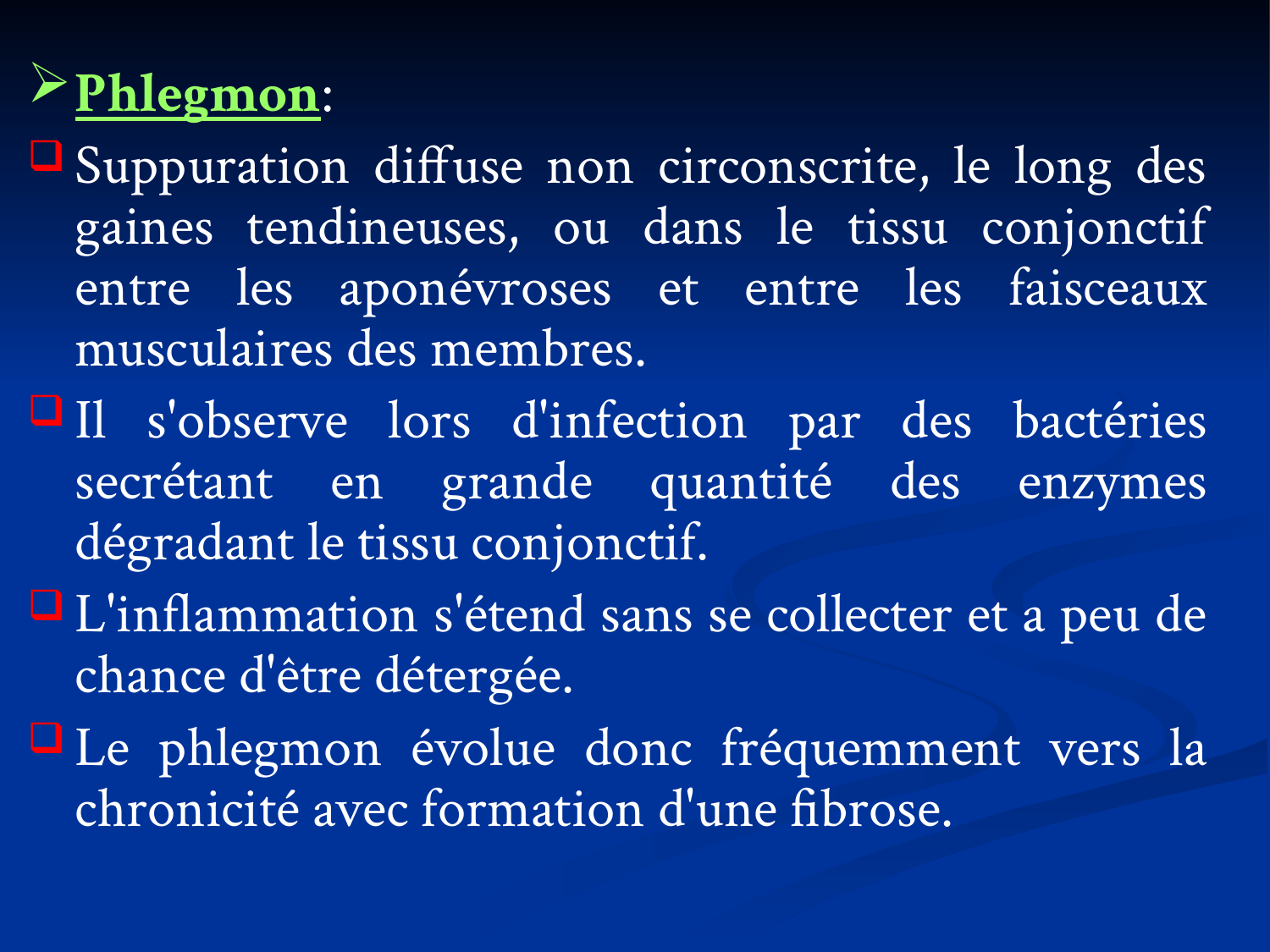

Phlegmon:
Suppuration diffuse non circonscrite, le long des gaines tendineuses, ou dans le tissu conjonctif entre les aponévroses et entre les faisceaux musculaires des membres.
Il s'observe lors d'infection par des bactéries secrétant en grande quantité des enzymes dégradant le tissu conjonctif.
L'inflammation s'étend sans se collecter et a peu de chance d'être détergée.
Le phlegmon évolue donc fréquemment vers la chronicité avec formation d'une fibrose.